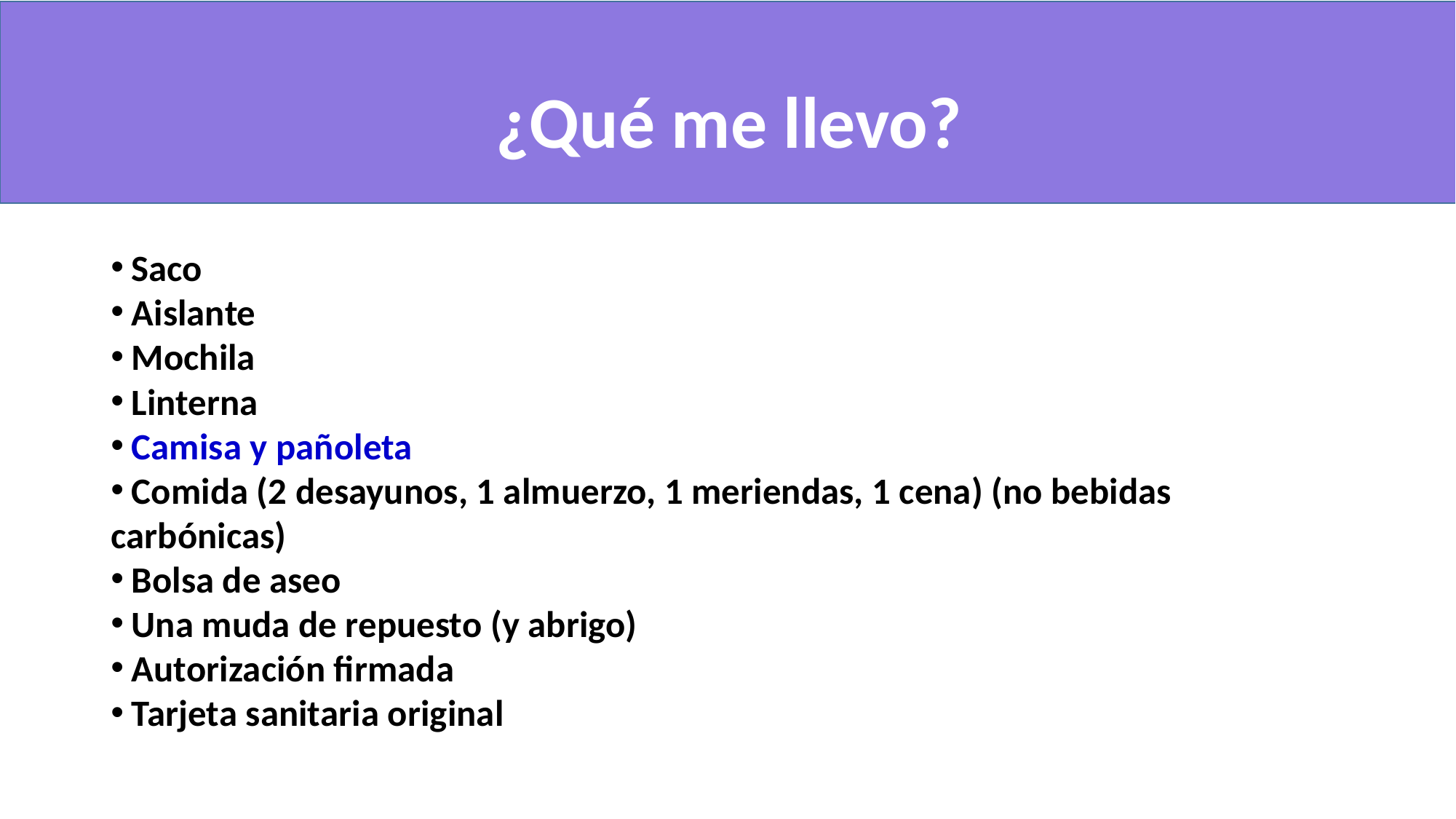

#
¿Qué me llevo?
 Saco
 Aislante
 Mochila
 Linterna
 Camisa y pañoleta
 Comida (2 desayunos, 1 almuerzo, 1 meriendas, 1 cena) (no bebidas carbónicas)
 Bolsa de aseo
 Una muda de repuesto (y abrigo)
 Autorización firmada
 Tarjeta sanitaria original